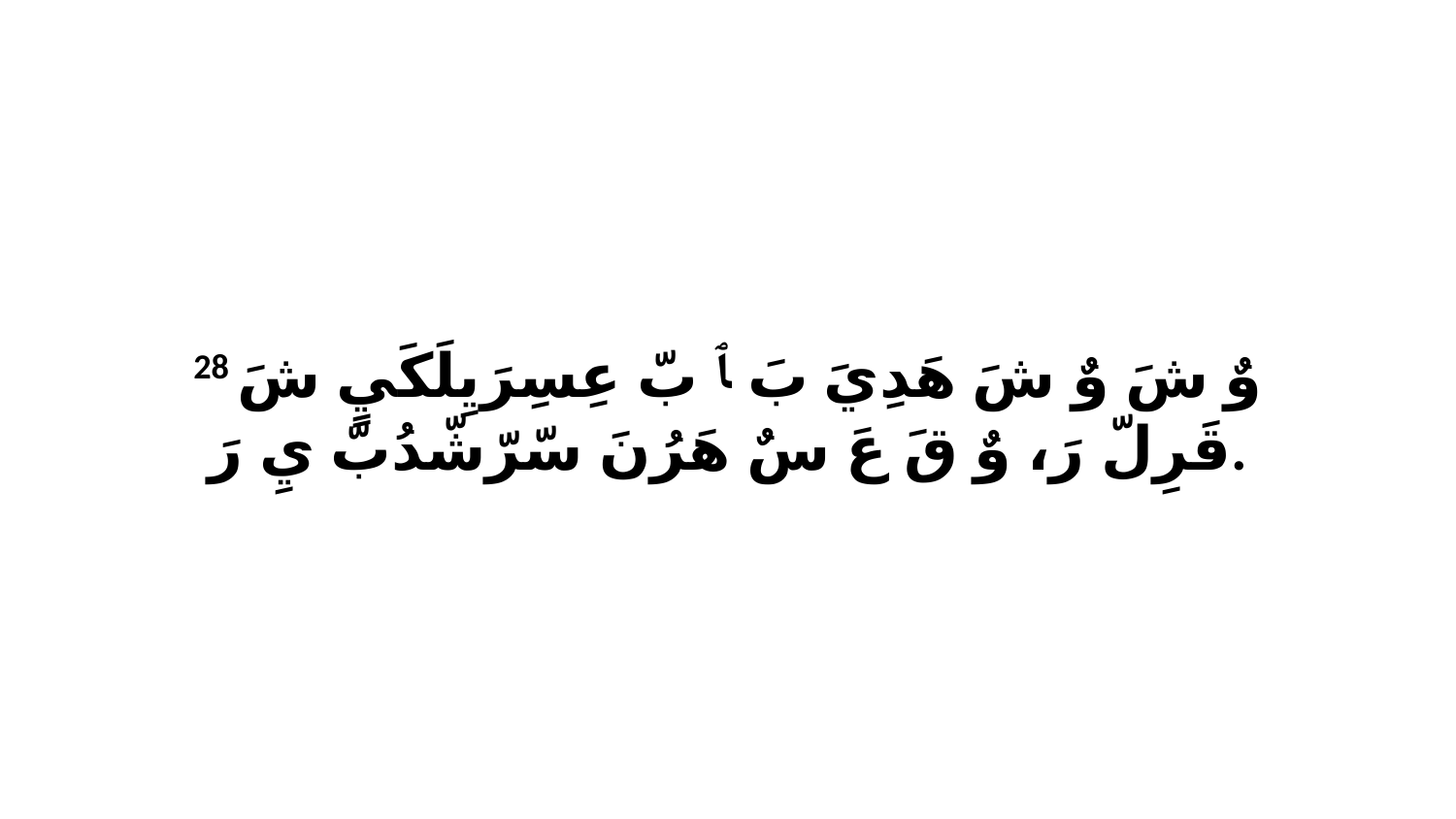

28 وٌ شَ وٌ شَ هَدِيَ بَ ﭑ بّ عِسِرَيِلَكَيٍ شَ قَرِلّ رَ، وٌ قَ عَ سٌ هَرُنَ سّرّشّدُبّ يِ رَ.